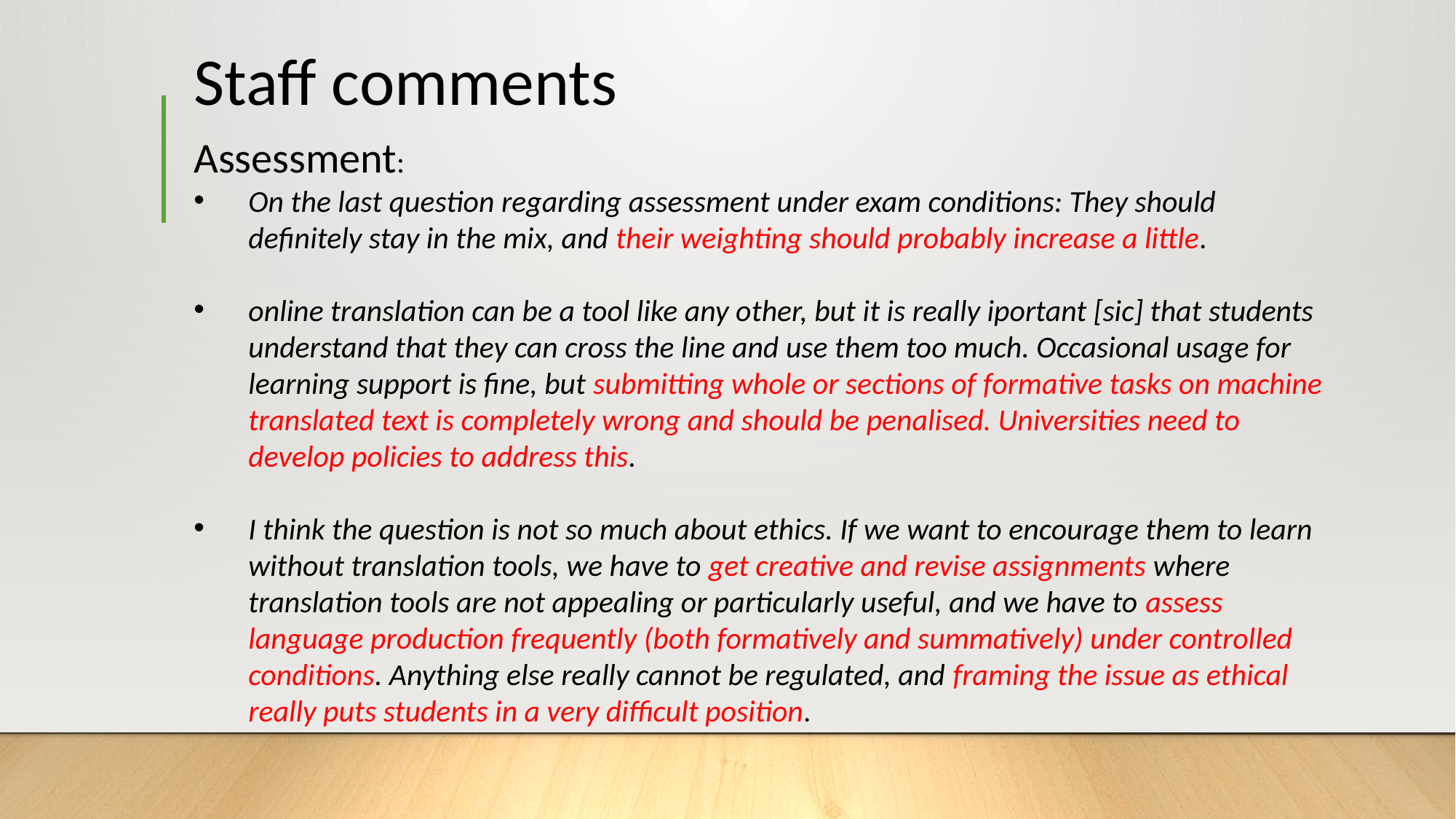

# Staff comments
Assessment:
On the last question regarding assessment under exam conditions: They should definitely stay in the mix, and their weighting should probably increase a little.

online translation can be a tool like any other, but it is really iportant [sic] that students understand that they can cross the line and use them too much. Occasional usage for learning support is fine, but submitting whole or sections of formative tasks on machine translated text is completely wrong and should be penalised. Universities need to develop policies to address this.

I think the question is not so much about ethics. If we want to encourage them to learn without translation tools, we have to get creative and revise assignments where translation tools are not appealing or particularly useful, and we have to assess language production frequently (both formatively and summatively) under controlled conditions. Anything else really cannot be regulated, and framing the issue as ethical really puts students in a very difficult position.